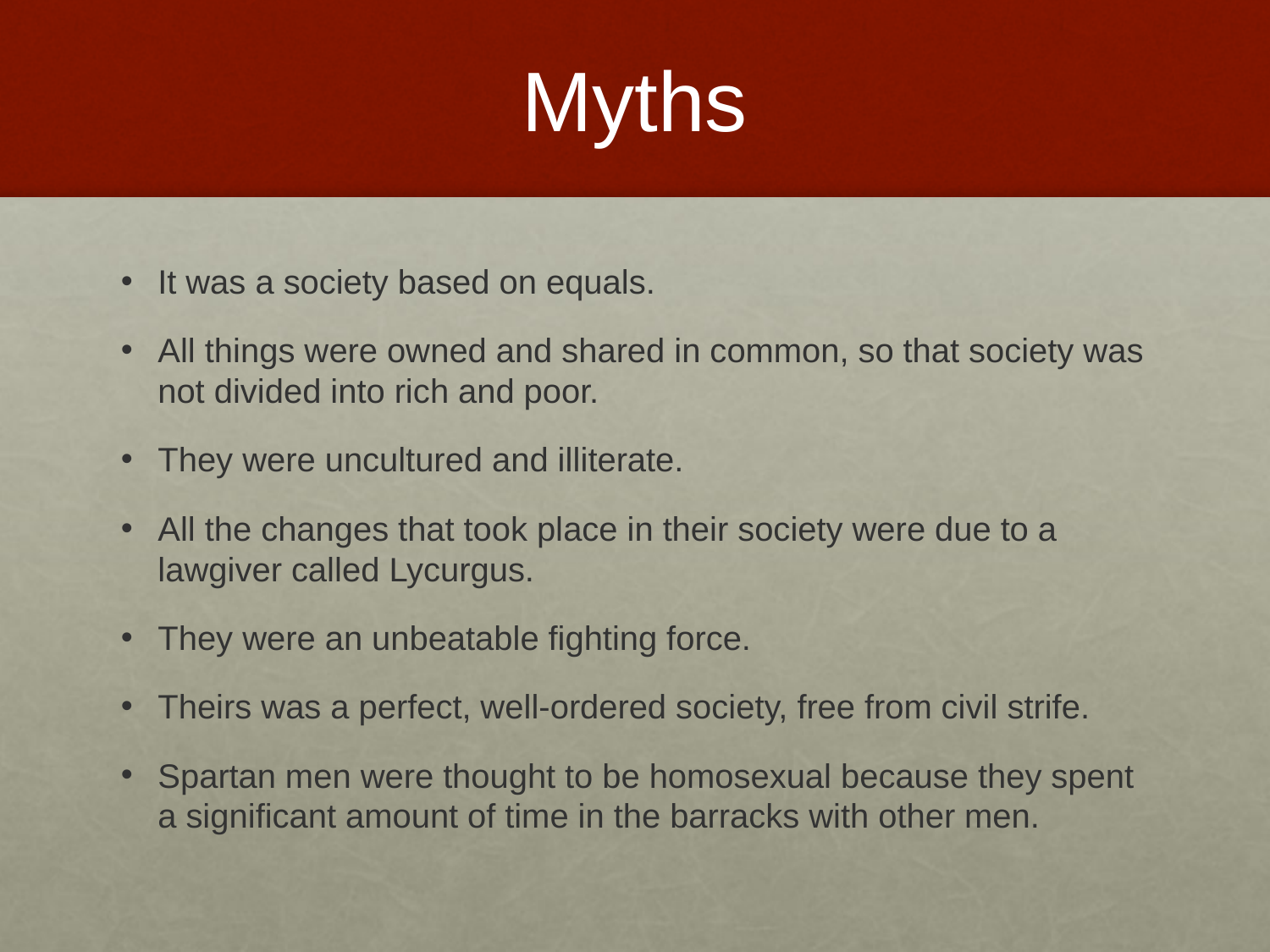

# Myths
It was a society based on equals.
All things were owned and shared in common, so that society was not divided into rich and poor.
They were uncultured and illiterate.
All the changes that took place in their society were due to a lawgiver called Lycurgus.
They were an unbeatable fighting force.
Theirs was a perfect, well-ordered society, free from civil strife.
Spartan men were thought to be homosexual because they spent a significant amount of time in the barracks with other men.